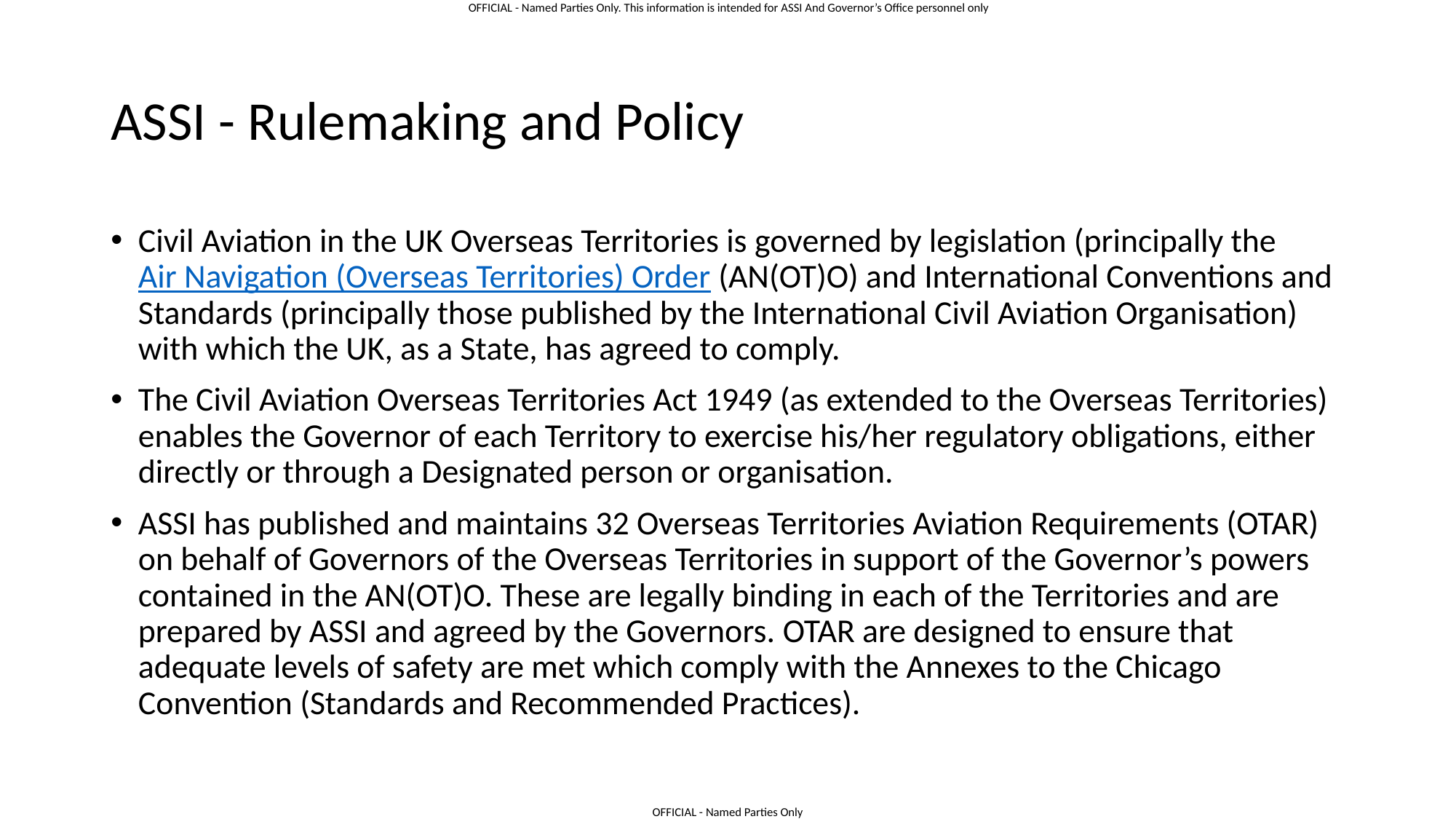

# ASSI - Rulemaking and Policy
Civil Aviation in the UK Overseas Territories is governed by legislation (principally the Air Navigation (Overseas Territories) Order (AN(OT)O) and International Conventions and Standards (principally those published by the International Civil Aviation Organisation) with which the UK, as a State, has agreed to comply.
The Civil Aviation Overseas Territories Act 1949 (as extended to the Overseas Territories) enables the Governor of each Territory to exercise his/her regulatory obligations, either directly or through a Designated person or organisation.
ASSI has published and maintains 32 Overseas Territories Aviation Requirements (OTAR) on behalf of Governors of the Overseas Territories in support of the Governor’s powers contained in the AN(OT)O. These are legally binding in each of the Territories and are prepared by ASSI and agreed by the Governors. OTAR are designed to ensure that adequate levels of safety are met which comply with the Annexes to the Chicago Convention (Standards and Recommended Practices).